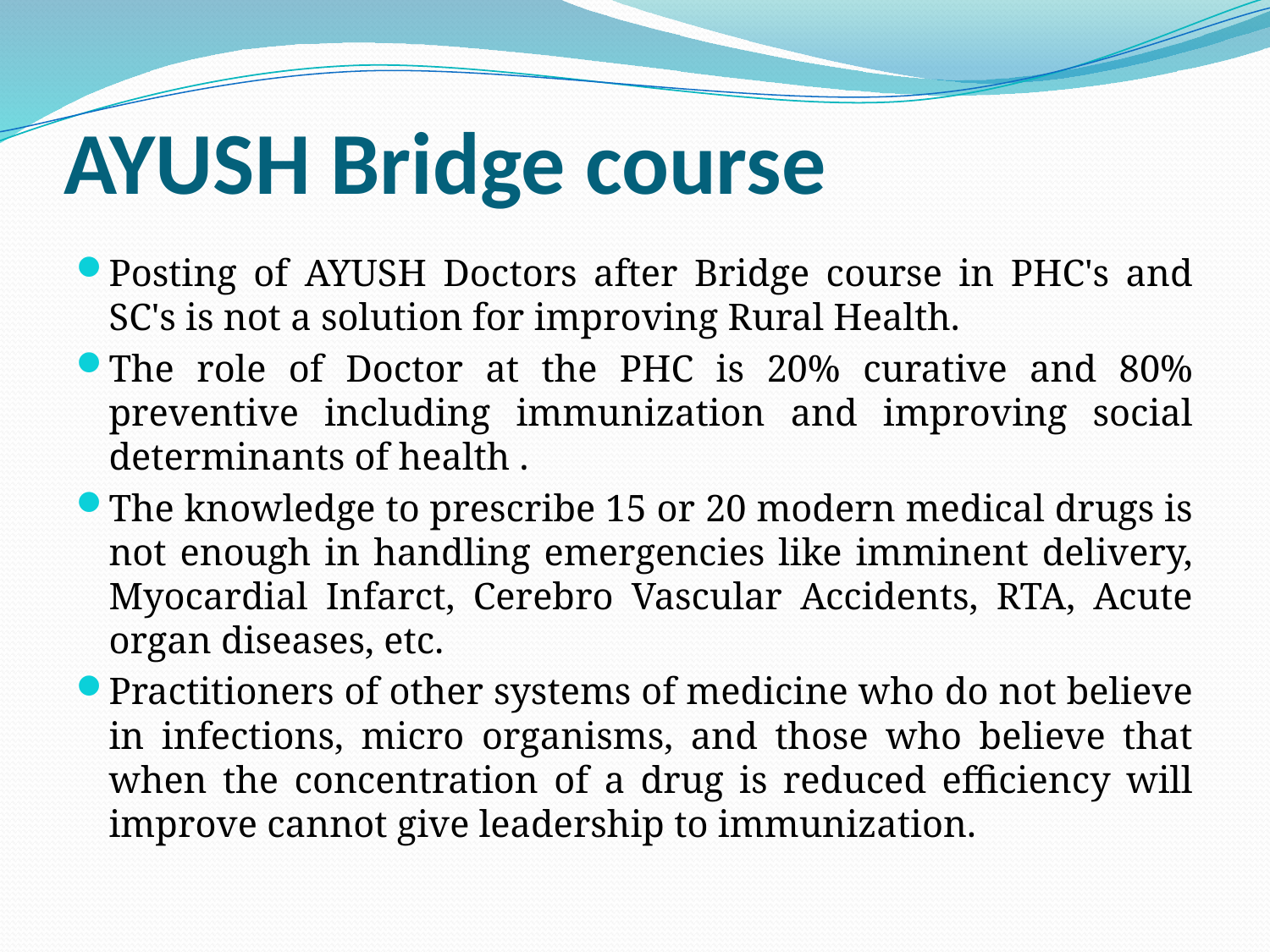

# AYUSH Bridge course
Posting of AYUSH Doctors after Bridge course in PHC's and SC's is not a solution for improving Rural Health.
The role of Doctor at the PHC is 20% curative and 80% preventive including immunization and improving social determinants of health .
The knowledge to prescribe 15 or 20 modern medical drugs is not enough in handling emergencies like imminent delivery, Myocardial Infarct, Cerebro Vascular Accidents, RTA, Acute organ diseases, etc.
Practitioners of other systems of medicine who do not believe in infections, micro organisms, and those who believe that when the concentration of a drug is reduced efficiency will improve cannot give leadership to immunization.